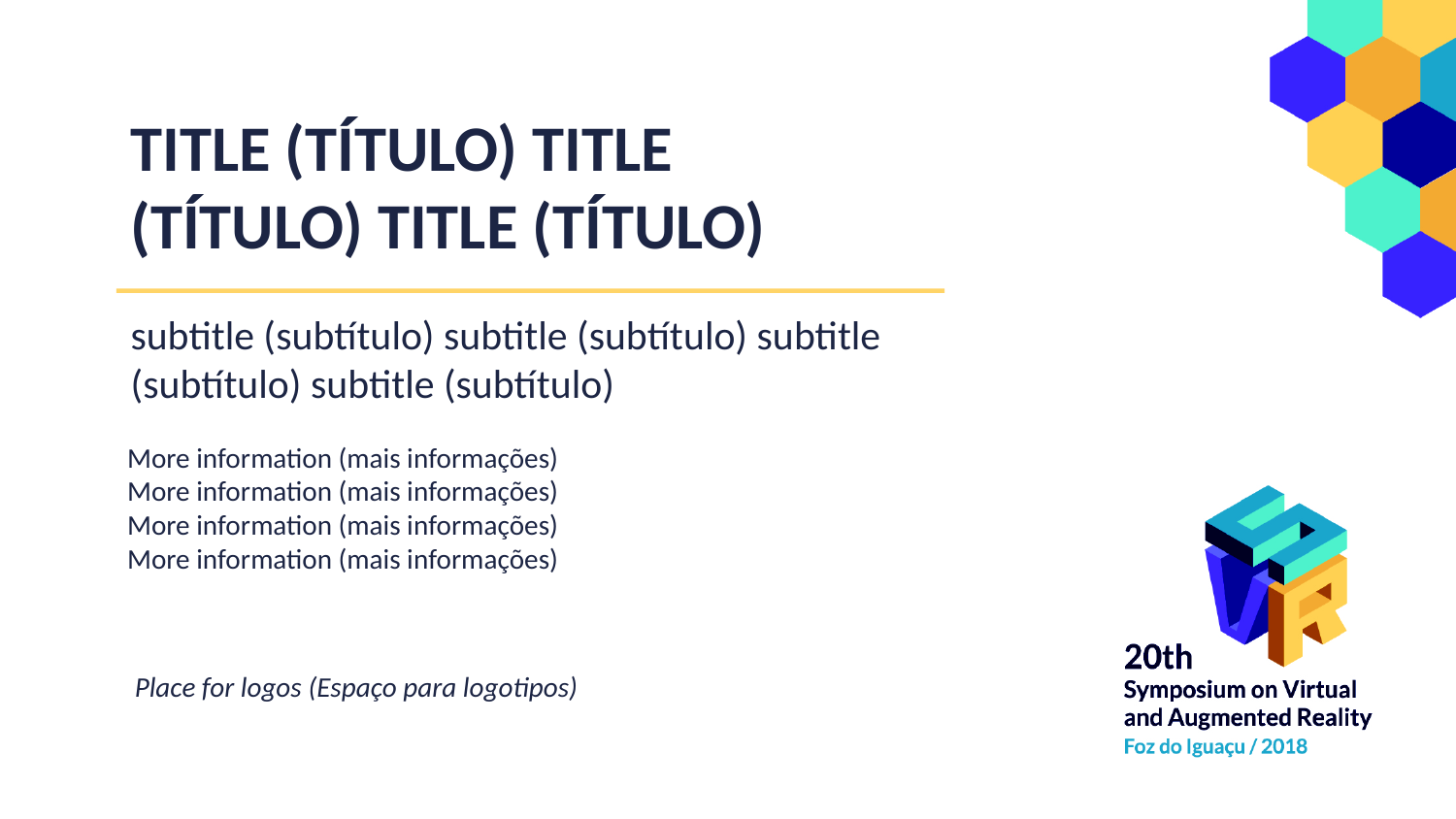

TITLE (TÍTULO) TITLE (TÍTULO) TITLE (TÍTULO)

subtitle (subtítulo) subtitle (subtítulo) subtitle (subtítulo) subtitle (subtítulo)
More information (mais informações)
More information (mais informações)
More information (mais informações)
More information (mais informações)
Place for logos (Espaço para logotipos)